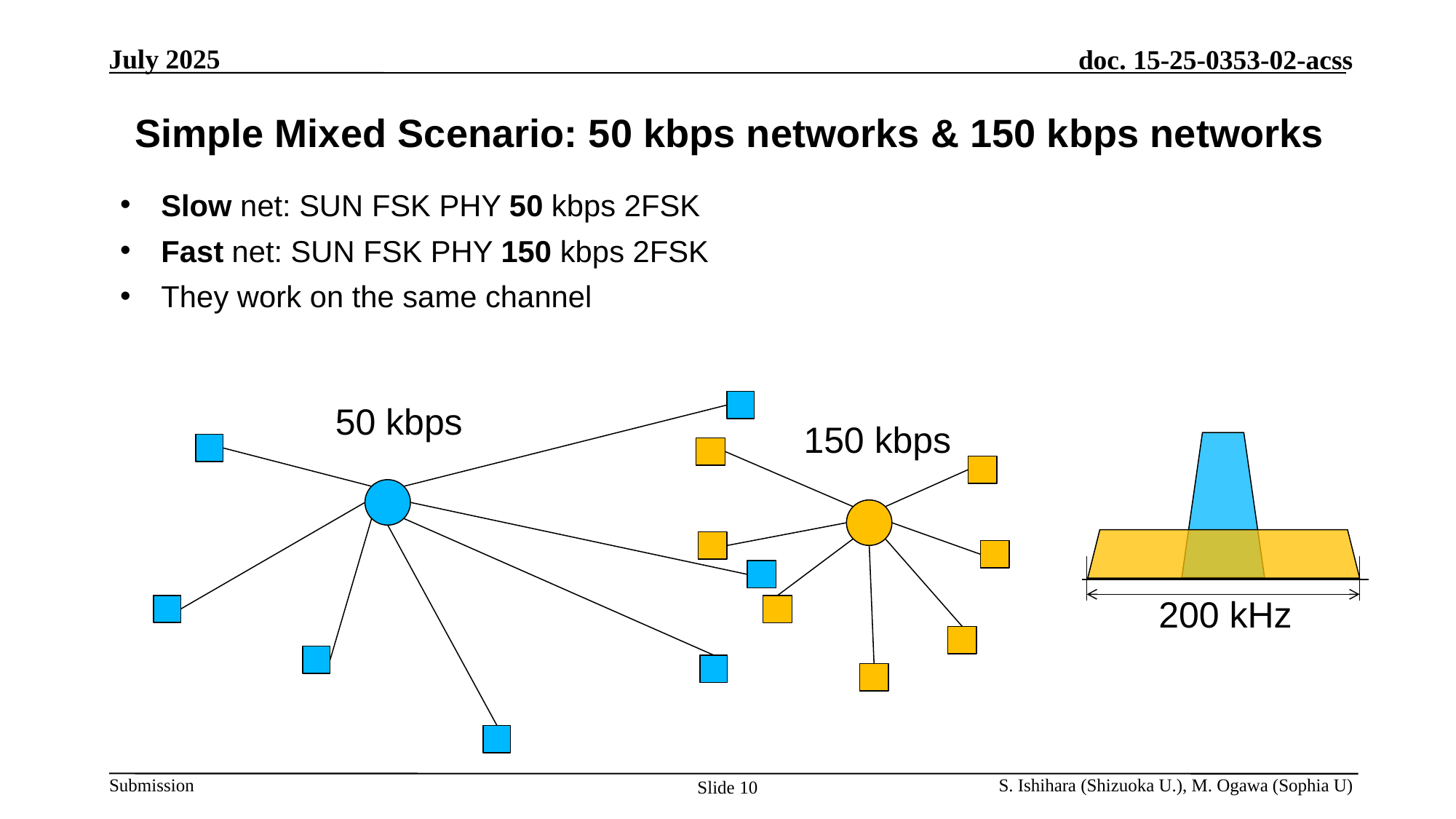

# Simple Mixed Scenario: 50 kbps networks & 150 kbps networks
Slow net: SUN FSK PHY 50 kbps 2FSK
Fast net: SUN FSK PHY 150 kbps 2FSK
They work on the same channel

50 kbps
150 kbps

200 kHz

Slide 10